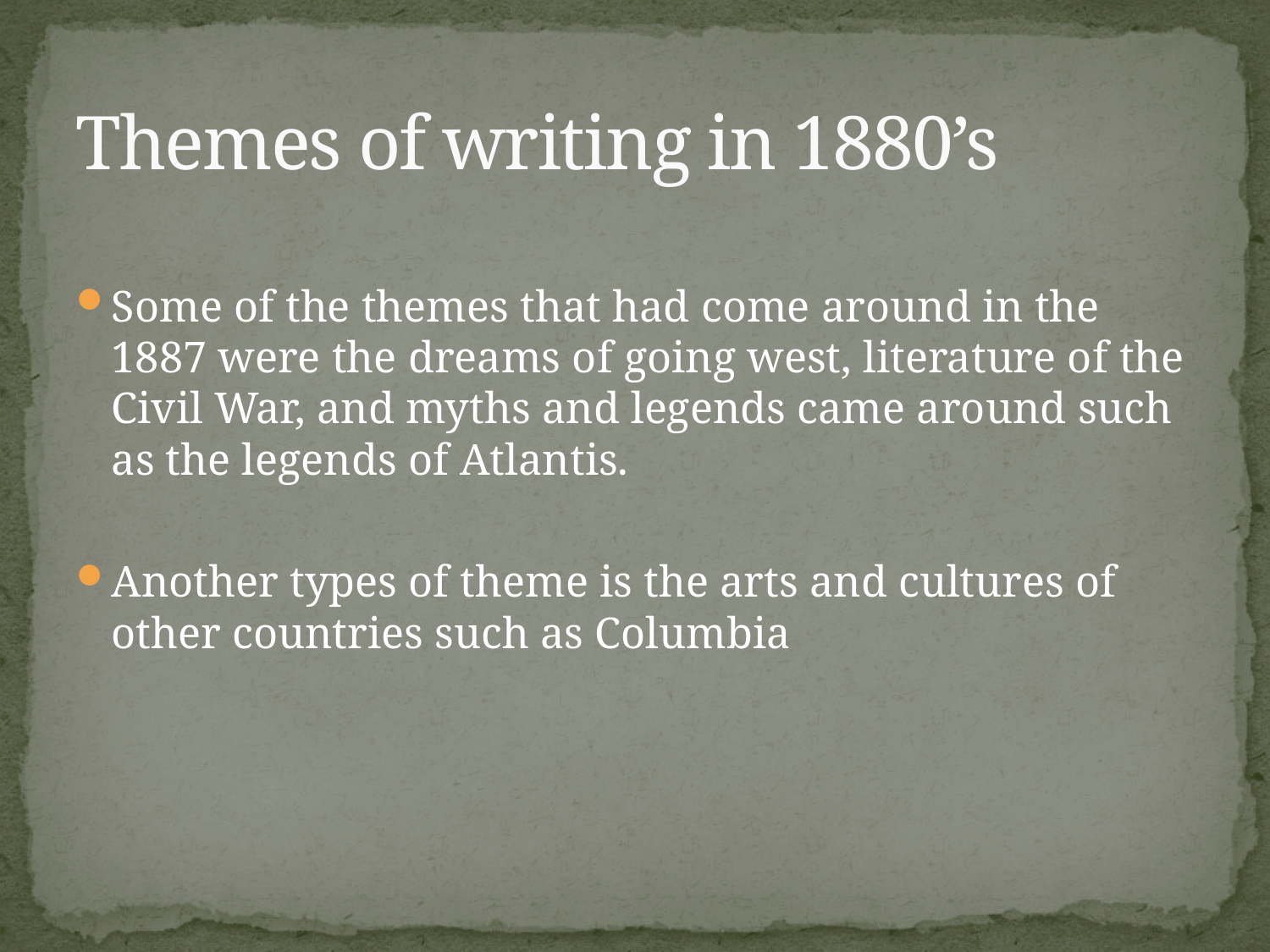

# Themes of writing in 1880’s

Some of the themes that had come around in the 1887 were the dreams of going west, literature of the Civil War, and myths and legends came around such as the legends of Atlantis.

Another types of theme is the arts and cultures of other countries such as Columbia